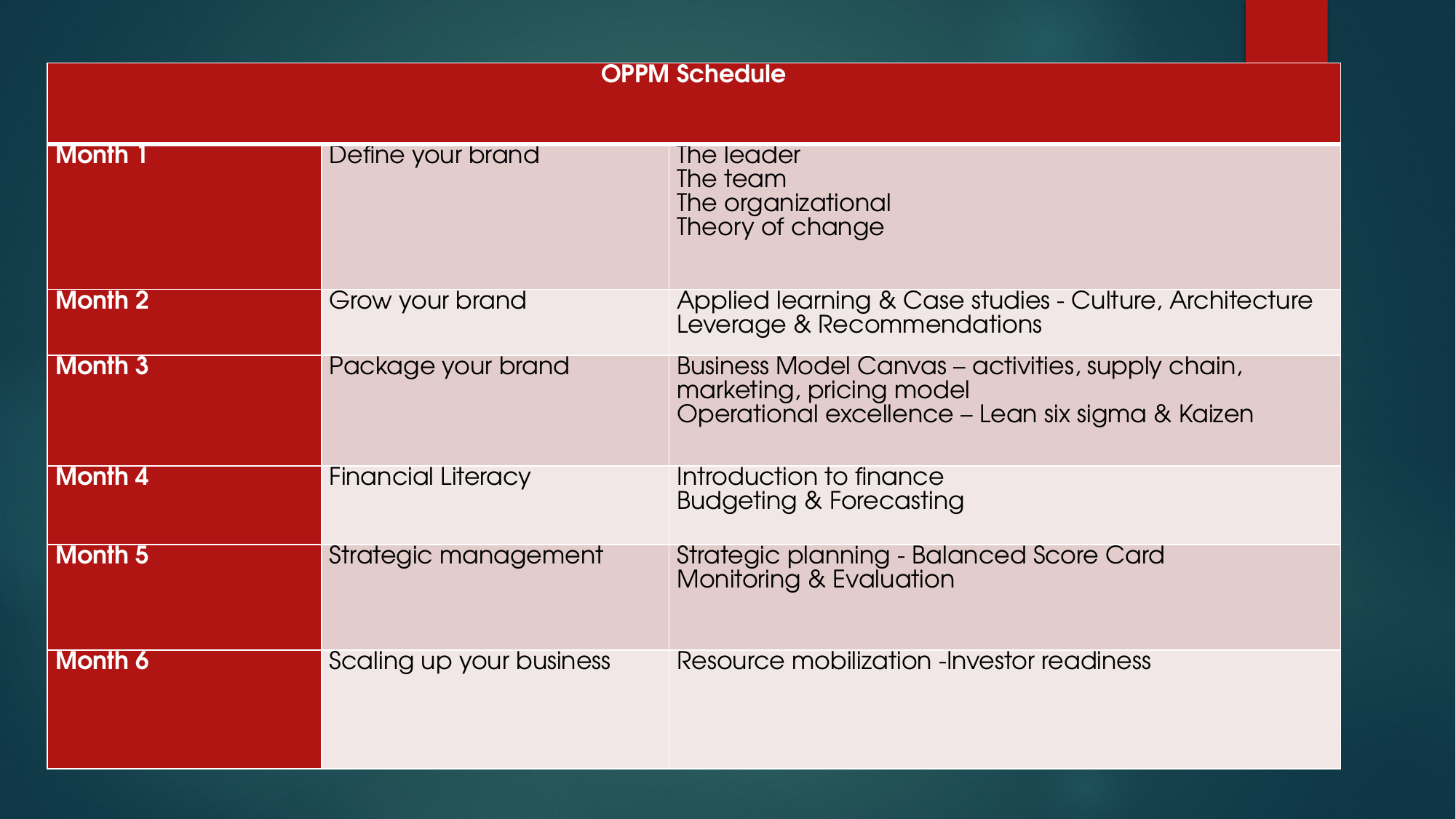

| OPPM Schedule |  |  |
| --- | --- | --- |
| Month 1 | Define your brand | The leader The team The organizational Theory of change |
| Month 2 | Grow your brand | Applied learning & Case studies - Culture, Architecture Leverage & Recommendations |
| Month 3 | Package your brand | Business Model Canvas – activities, supply chain, marketing, pricing model Operational excellence – Lean six sigma & Kaizen |
| Month 4 | Financial Literacy | Introduction to finance Budgeting & Forecasting |
| Month 5 | Strategic management | Strategic planning - Balanced Score Card Monitoring & Evaluation |
| Month 6 | Scaling up your business | Resource mobilization -Investor readiness |